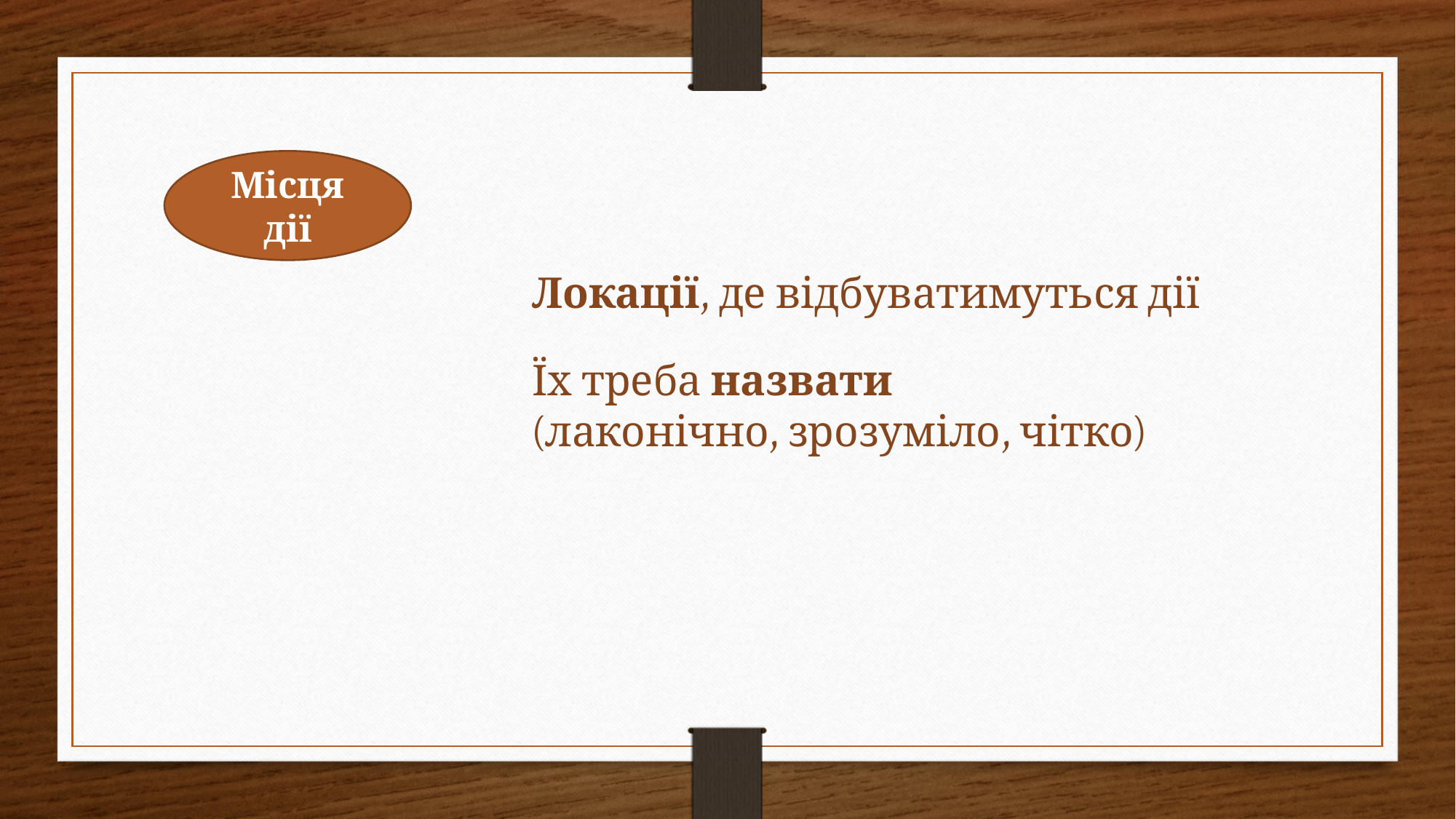

Місця дії
Локації, де відбуватимуться дії

Їх треба назвати
(лаконічно, зрозуміло, чітко)